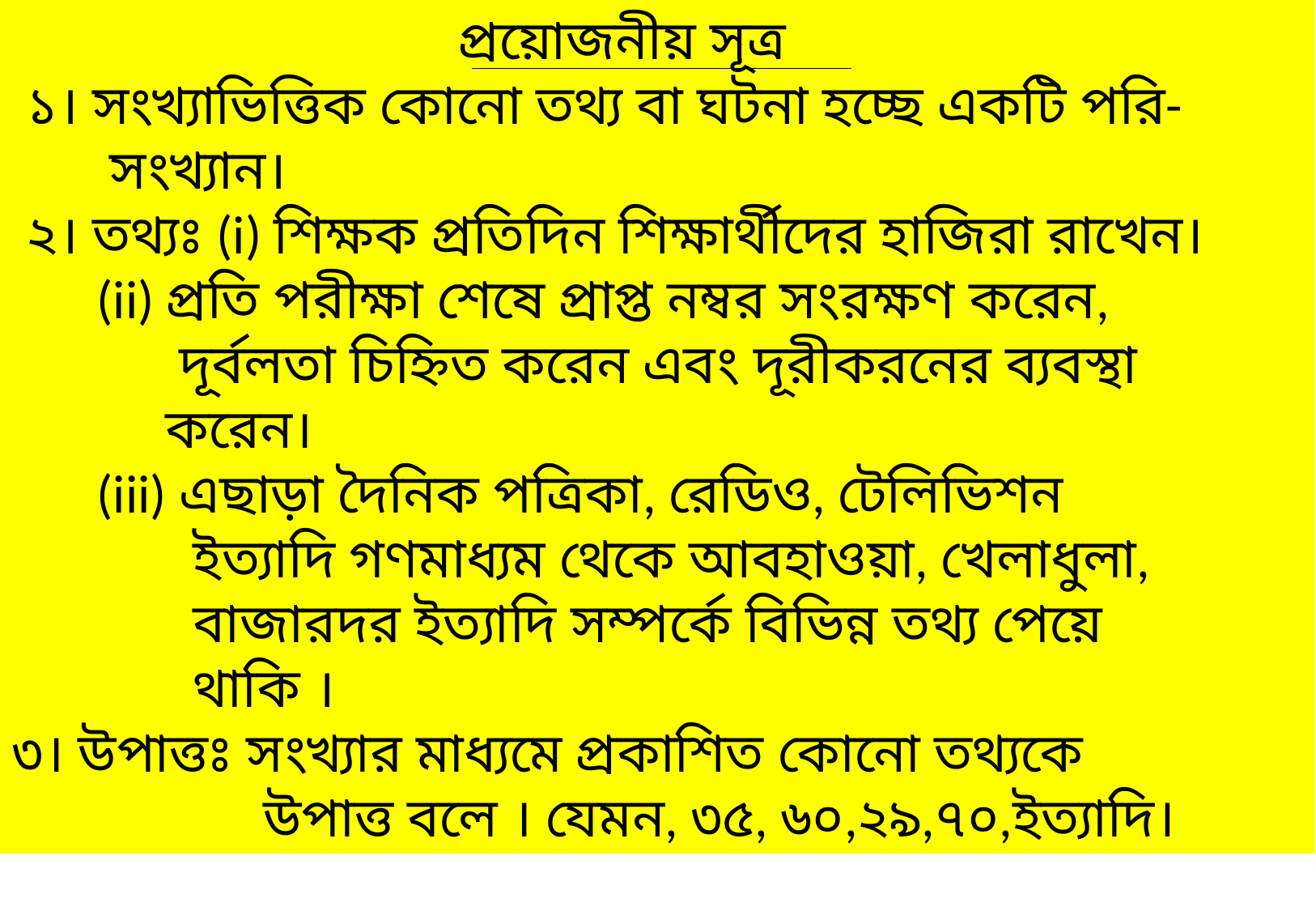

প্রয়োজনীয় সূত্র
 ১। সংখ্যাভিত্তিক কোনো তথ্য বা ঘটনা হচ্ছে একটি পরি-
       সংখ্যান।
 ২। তথ্যঃ (і) শিক্ষক প্রতিদিন শিক্ষার্থীদের হাজিরা রাখেন।
       (іі) প্রতি পরীক্ষা শেষে প্রাপ্ত নম্বর সংরক্ষণ করেন,
            দূর্বলতা চিহ্নিত করেন এবং দূরীকরনের ব্যবস্থা
           করেন।
       (ііі) এছাড়া দৈনিক পত্রিকা, রেডিও, টেলিভিশন
             ইত্যাদি গণমাধ্যম থেকে আবহাওয়া, খেলাধুলা,
             বাজারদর ইত্যাদি সম্পর্কে বিভিন্ন তথ্য পেয়ে
             থাকি ।
৩। উপাত্তঃ সংখ্যার মাধ্যমে প্রকাশিত কোনো তথ্যকে
                  উপাত্ত বলে । যেমন, ৩৫, ৬০,২৯,৭০,ইত্যাদি।